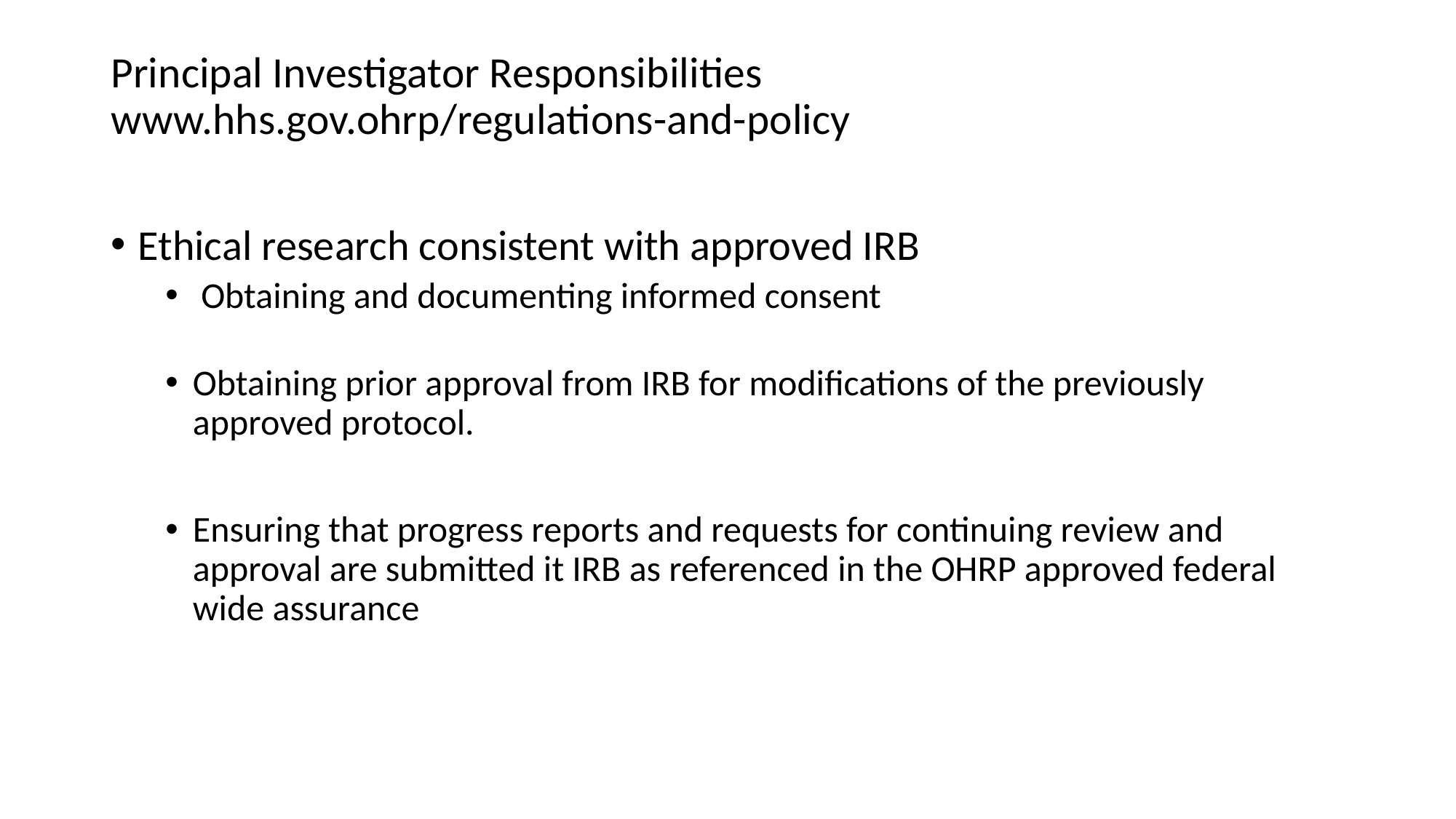

# Principal Investigator Responsibilities www.hhs.gov.ohrp/regulations-and-policy
Ethical research consistent with approved IRB
 Obtaining and documenting informed consent

Obtaining prior approval from IRB for modifications of the previously approved protocol.

Ensuring that progress reports and requests for continuing review and approval are submitted it IRB as referenced in the OHRP approved federal wide assurance